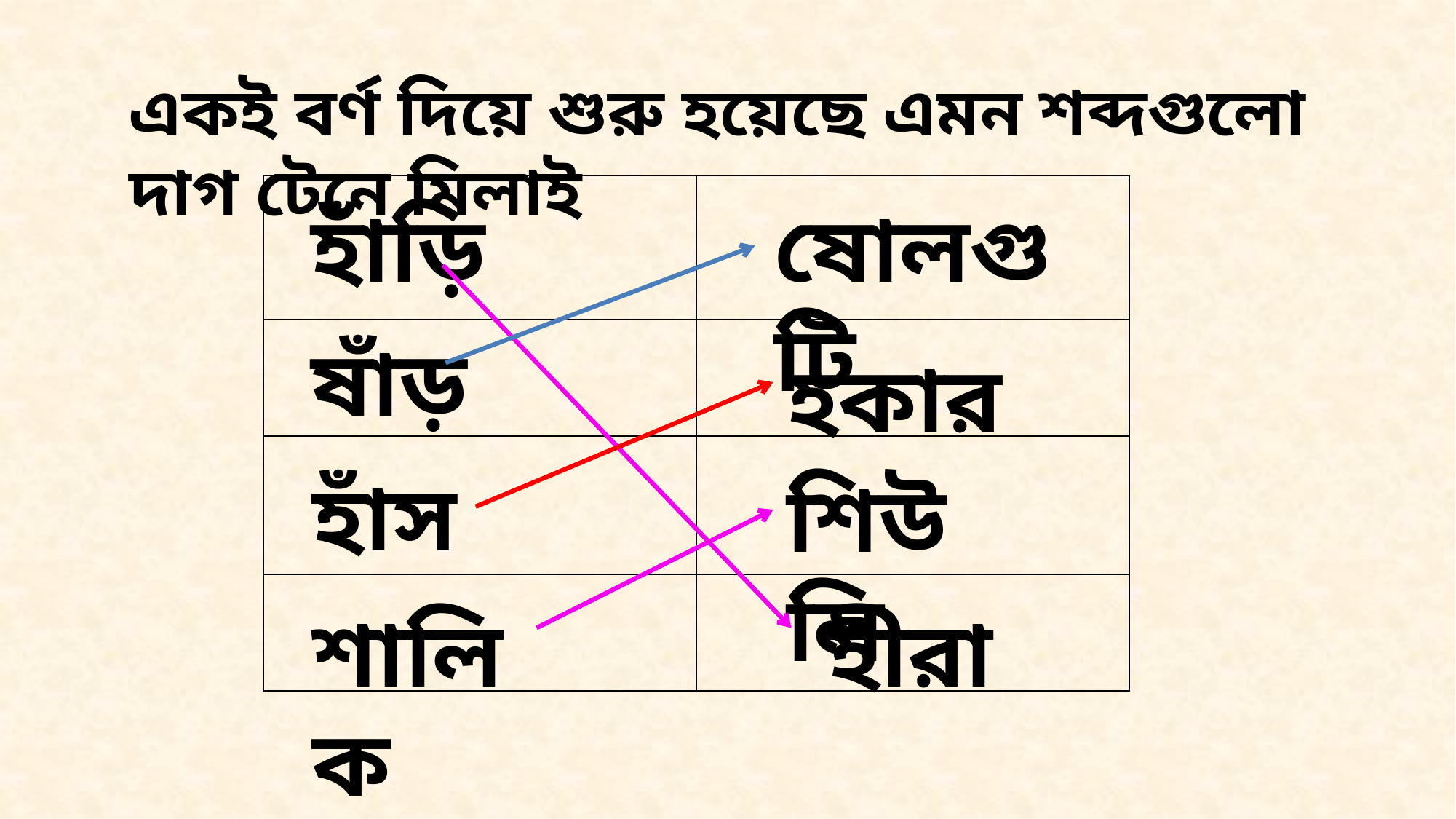

একই বর্ণ দিয়ে শুরু হয়েছে এমন শব্দগুলো দাগ টেনে মিলাই
|  |  |
| --- | --- |
|  |  |
|  |  |
|  |  |
ষোলগুটি
হাঁড়ি
ষাঁড়
হকার
হাঁস
শিউলি
শালিক
 হীরা